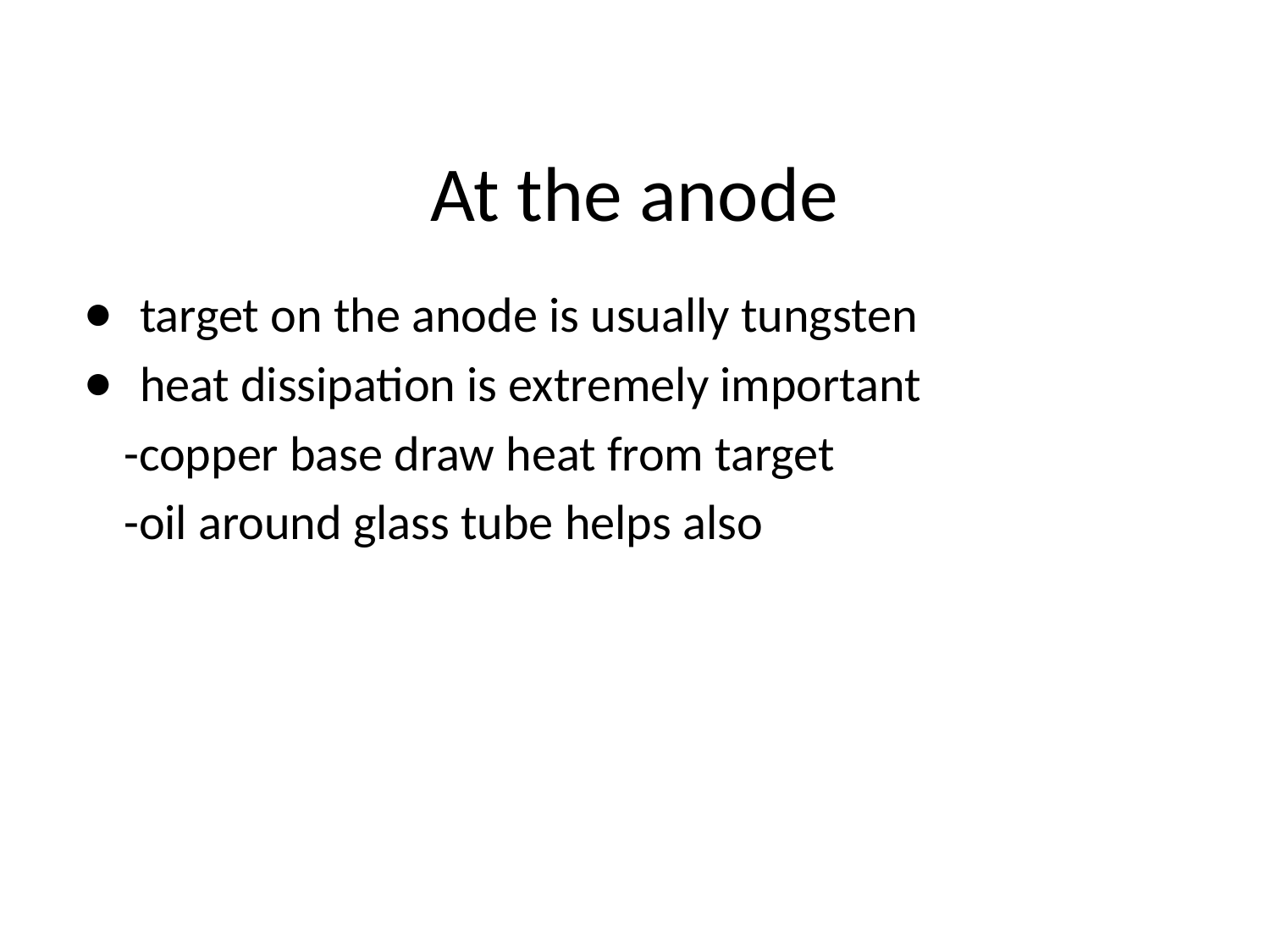

# At the anode
target on the anode is usually tungsten
heat dissipation is extremely important
	-copper base draw heat from target
	-oil around glass tube helps also